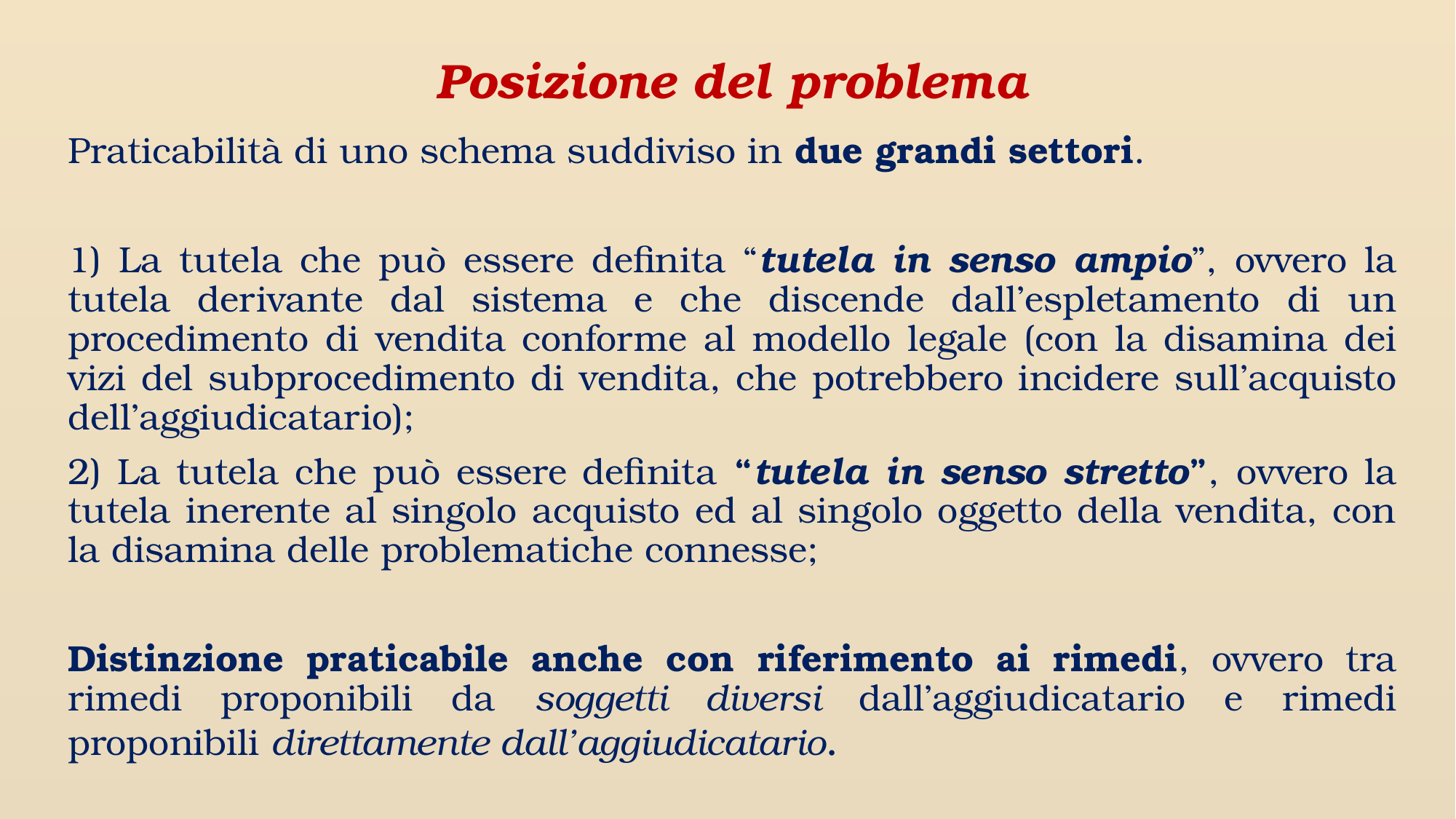

# Posizione del problema
Praticabilità di uno schema suddiviso in due grandi settori.

1) La tutela che può essere definita “tutela in senso ampio”, ovvero la tutela derivante dal sistema e che discende dall’espletamento di un procedimento di vendita conforme al modello legale (con la disamina dei vizi del subprocedimento di vendita, che potrebbero incidere sull’acquisto dell’aggiudicatario);
2) La tutela che può essere definita “tutela in senso stretto”, ovvero la tutela inerente al singolo acquisto ed al singolo oggetto della vendita, con la disamina delle problematiche connesse;

Distinzione praticabile anche con riferimento ai rimedi, ovvero tra rimedi proponibili da soggetti diversi dall’aggiudicatario e rimedi proponibili direttamente dall’aggiudicatario.